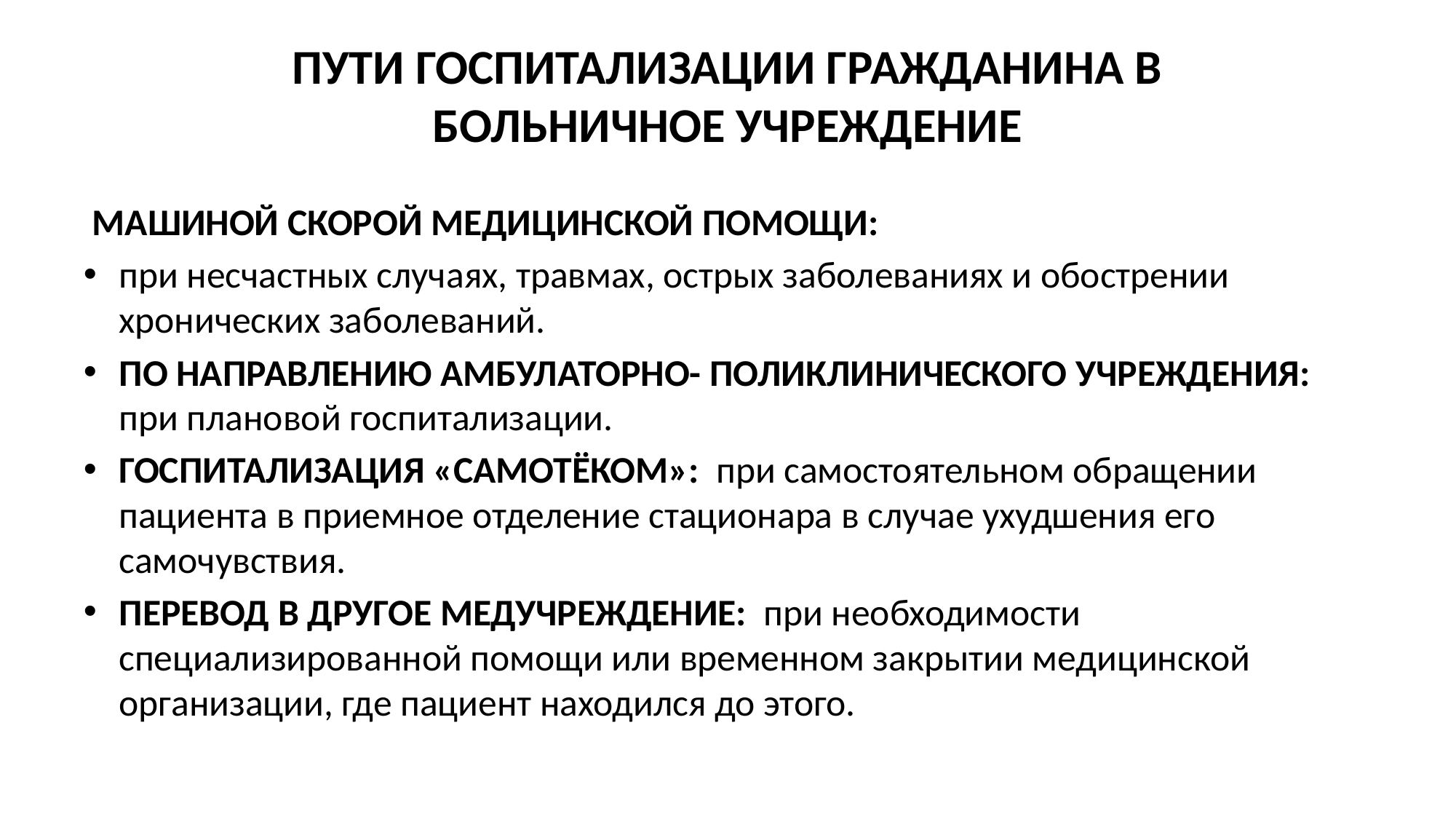

# ПУТИ ГОСПИТАЛИЗАЦИИ ГРАЖДАНИНА В БОЛЬНИЧНОЕ УЧРЕЖДЕНИЕ
 МАШИНОЙ СКОРОЙ МЕДИЦИНСКОЙ ПОМОЩИ:
при несчастных случаях, травмах, острых заболеваниях и обострении хронических заболеваний.
ПО НАПРАВЛЕНИЮ АМБУЛАТОРНО- ПОЛИКЛИНИЧЕСКОГО УЧРЕЖДЕНИЯ:  при плановой госпитализации.
ГОСПИТАЛИЗАЦИЯ «САМОТЁКОМ»:  при самостоятельном обращении пациента в приемное отделение стационара в случае ухудшения его самочувствия.
ПЕРЕВОД В ДРУГОЕ МЕДУЧРЕЖДЕНИЕ:  при необходимости специализированной помощи или временном закрытии медицинской организации, где пациент находился до этого.